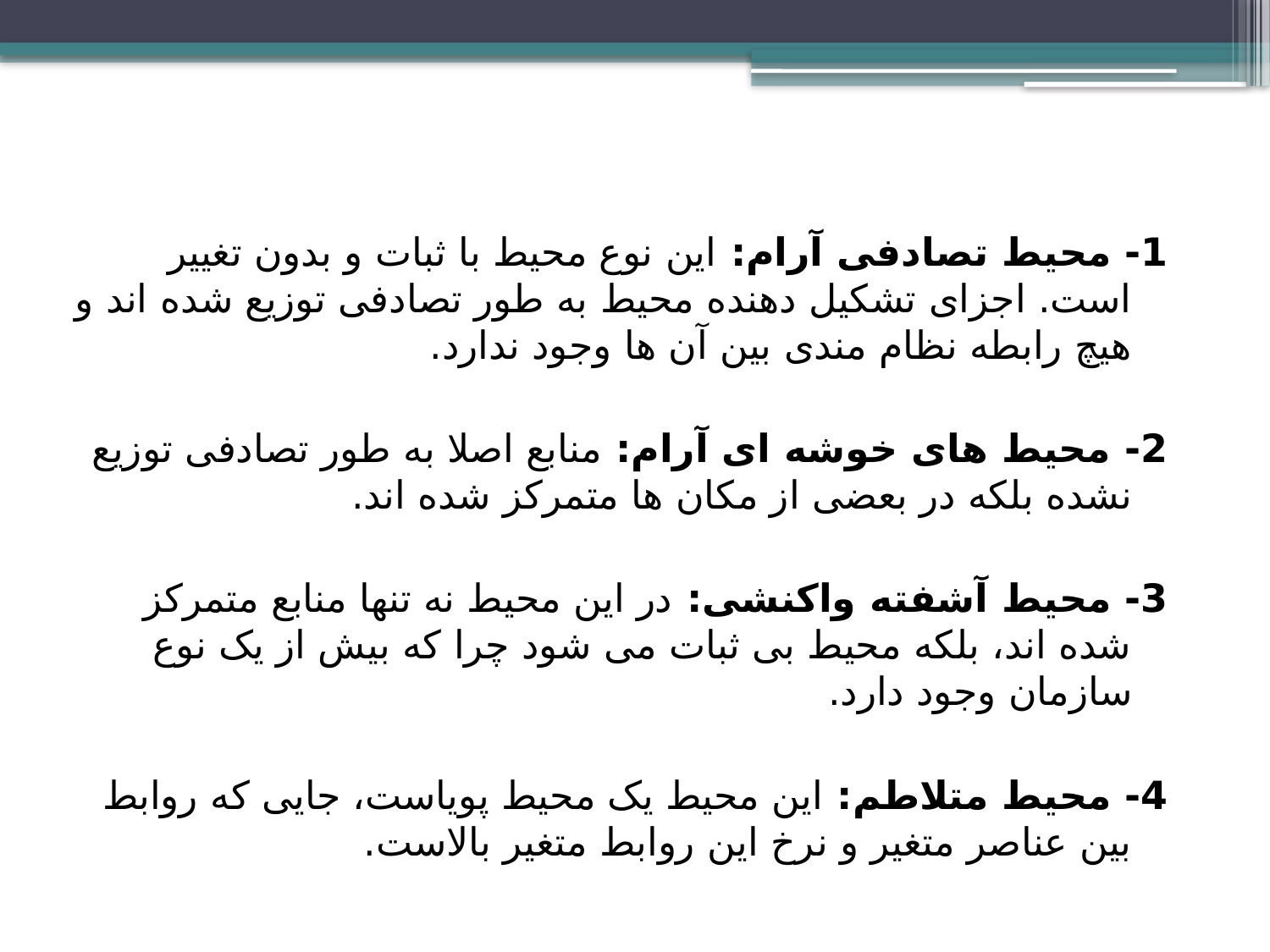

1- محیط تصادفی آرام: این نوع محیط با ثبات و بدون تغییر است. اجزای تشکیل دهنده محیط به طور تصادفی توزیع شده اند و هیچ رابطه نظام مندی بین آن ها وجود ندارد.

2- محیط های خوشه ای آرام: منابع اصلا به طور تصادفی توزیع نشده بلکه در بعضی از مکان ها متمرکز شده اند.

3- محیط آشفته واکنشی: در این محیط نه تنها منابع متمرکز شده اند، بلکه محیط بی ثبات می شود چرا که بیش از یک نوع سازمان وجود دارد.

4- محیط متلاطم: این محیط یک محیط پویاست، جایی که روابط بین عناصر متغیر و نرخ این روابط متغیر بالاست.